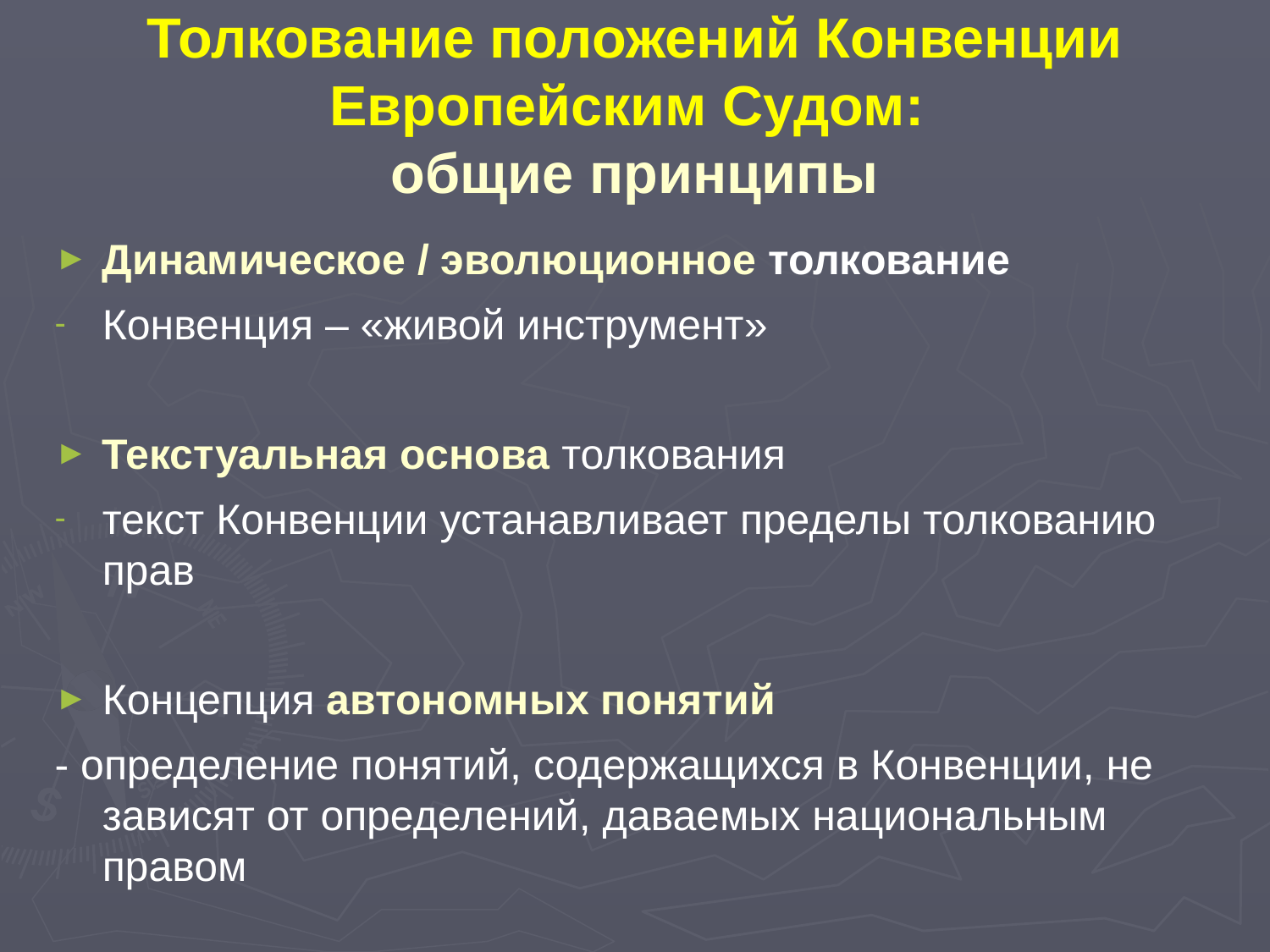

# Толкование положений Конвенции Европейским Судом: общие принципы
Динамическое / эволюционное толкование
Конвенция – «живой инструмент»

Текстуальная основа толкования
текст Конвенции устанавливает пределы толкованию прав

Концепция автономных понятий
- определение понятий, содержащихся в Конвенции, не зависят от определений, даваемых национальным правом